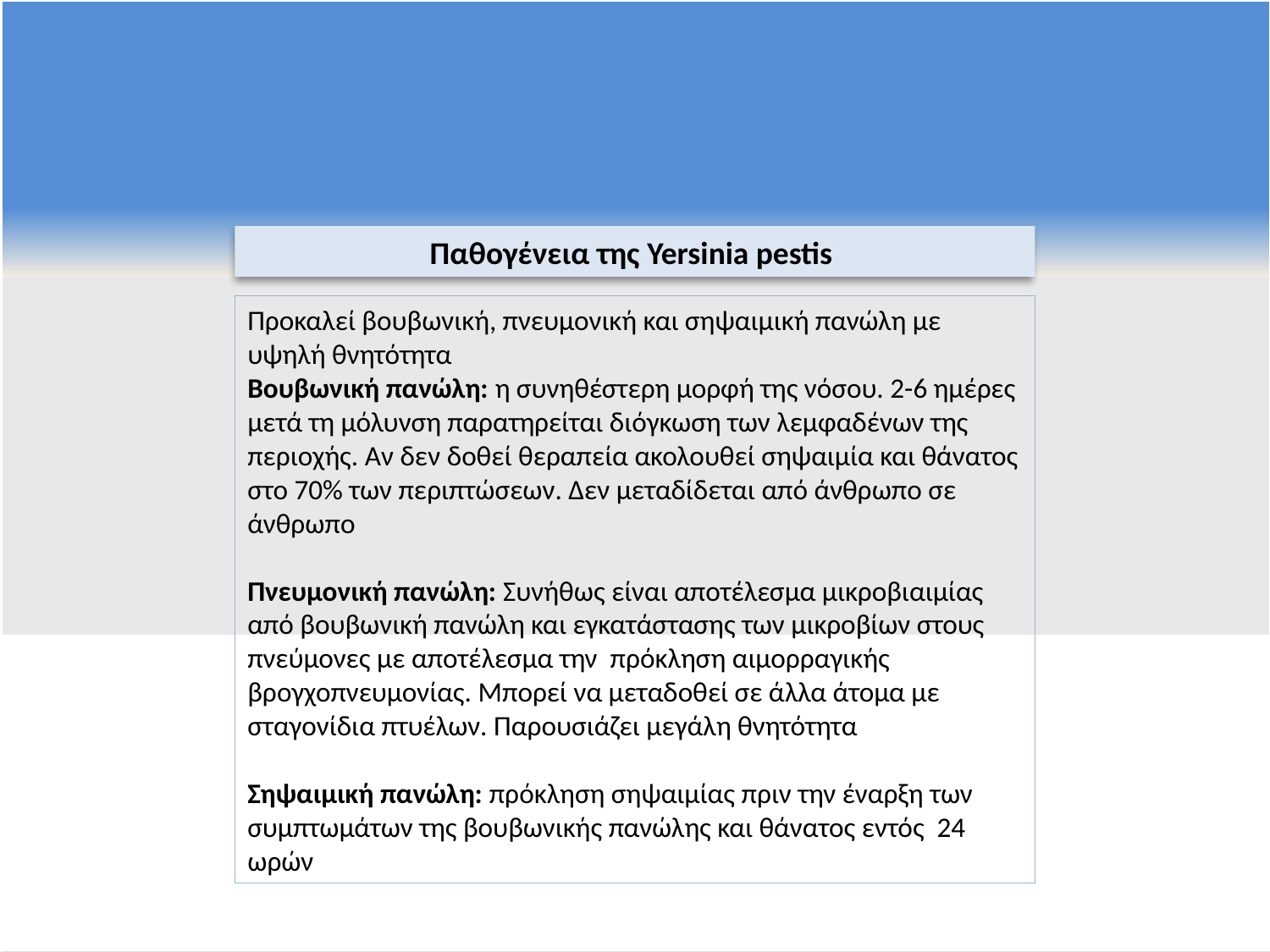

Παθογένεια της Yersinia pestis
Προκαλεί βουβωνική, πνευμονική και σηψαιμική πανώλη με υψηλή θνητότητα
Βουβωνική πανώλη: η συνηθέστερη μορφή της νόσου. 2-6 ημέρες μετά τη μόλυνση παρατηρείται διόγκωση των λεμφαδένων της περιοχής. Αν δεν δοθεί θεραπεία ακολουθεί σηψαιμία και θάνατος στο 70% των περιπτώσεων. Δεν μεταδίδεται από άνθρωπο σε άνθρωπο

Πνευμονική πανώλη: Συνήθως είναι αποτέλεσμα μικροβιαιμίας από βουβωνική πανώλη και εγκατάστασης των μικροβίων στους πνεύμονες με αποτέλεσμα την  πρόκληση αιμορραγικής βρογχοπνευμονίας. Μπορεί να μεταδοθεί σε άλλα άτομα με σταγονίδια πτυέλων. Παρουσιάζει μεγάλη θνητότητα

Σηψαιμική πανώλη: πρόκληση σηψαιμίας πριν την έναρξη των συμπτωμάτων της βουβωνικής πανώλης και θάνατος εντός  24 ωρών